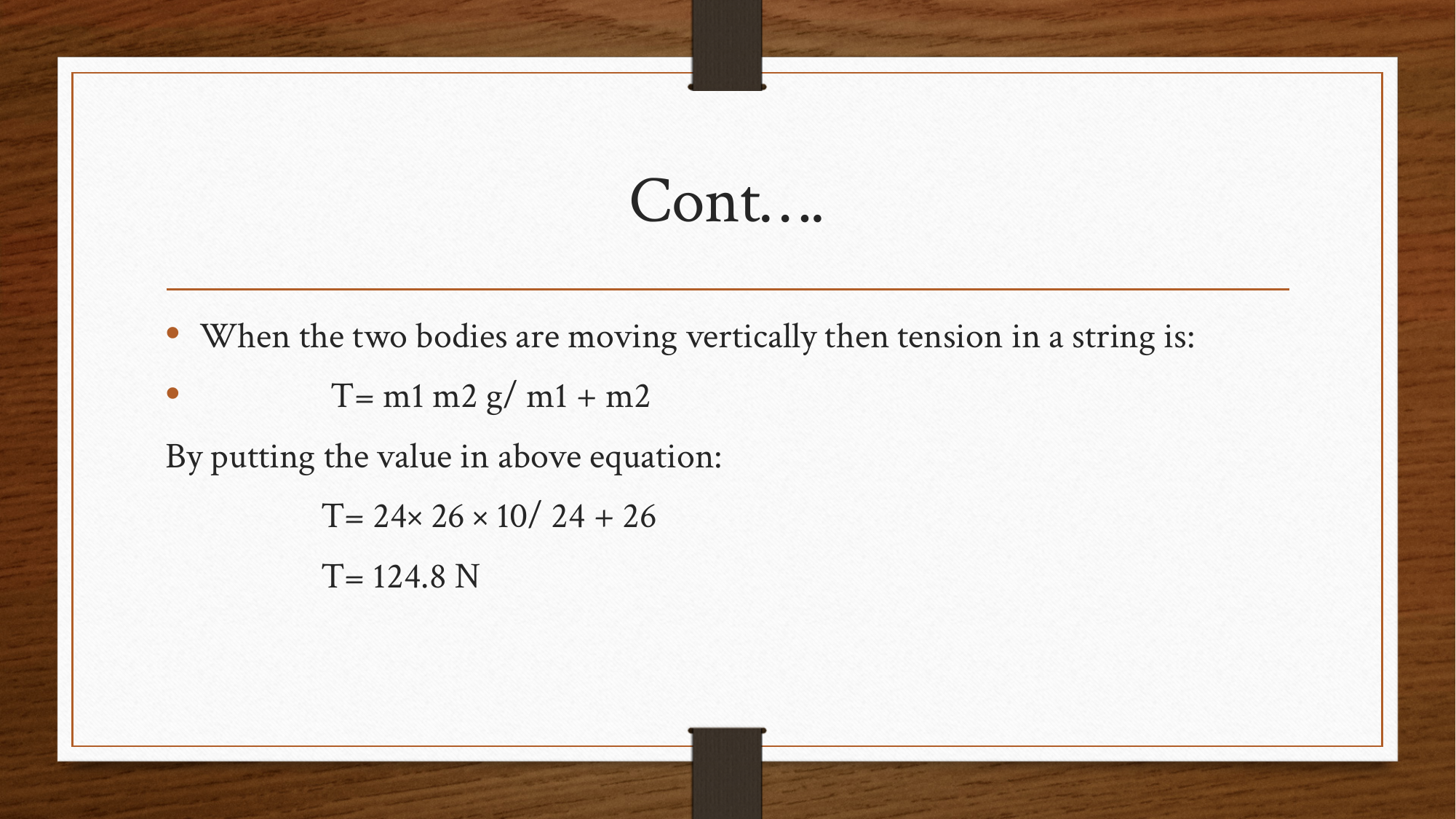

# Cont….
When the two bodies are moving vertically then tension in a string is:
                T= m1 m2 g/ m1 + m2
By putting the value in above equation:
                   T= 24× 26 × 10/ 24 + 26
                   T= 124.8 N